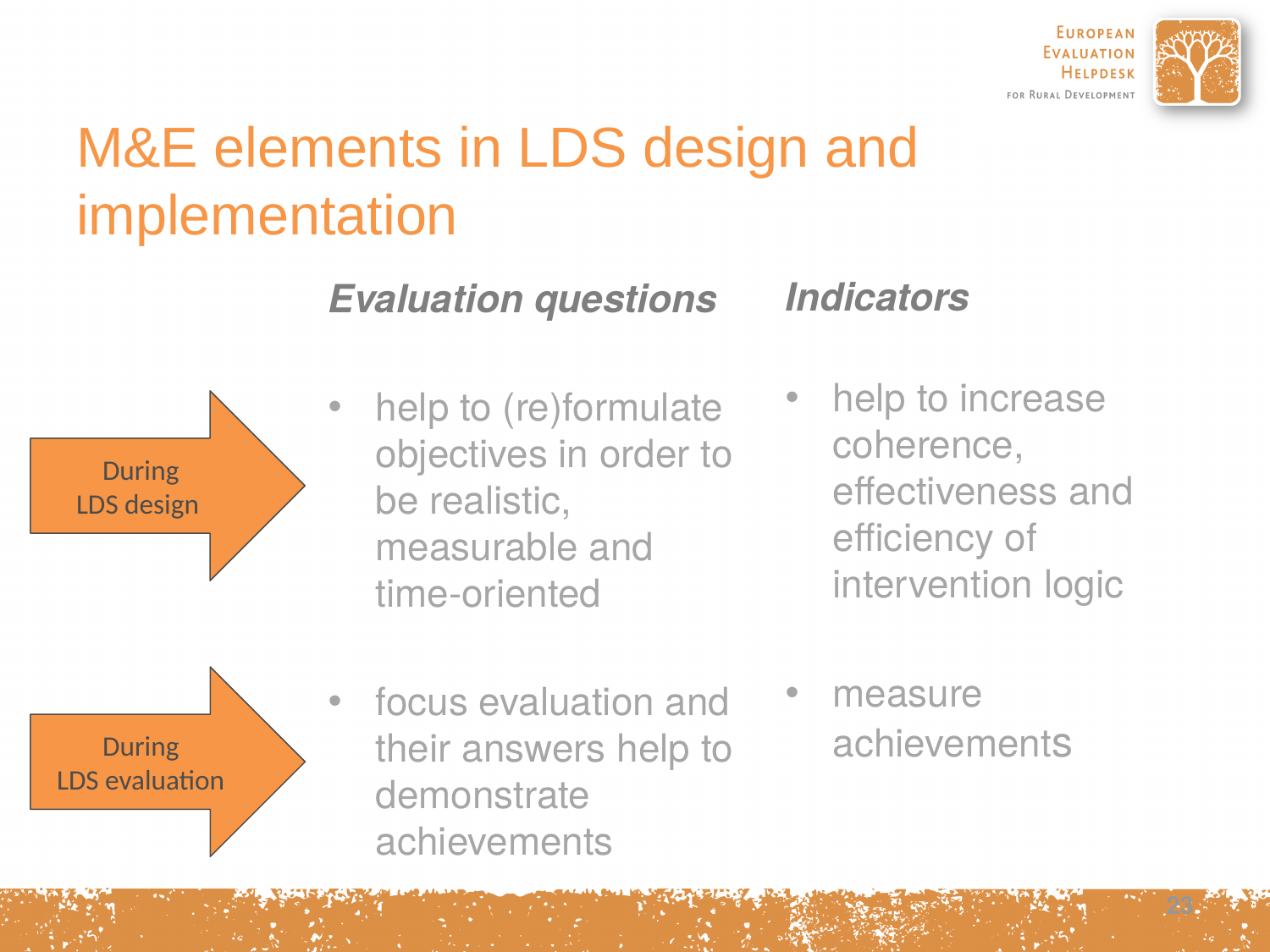

# M&E elements in LDS design and implementation
Indicators
help to increase coherence, effectiveness and efficiency of intervention logic

measure achievements
Evaluation questions

help to (re)formulate objectives in order to be realistic, measurable and time-oriented

focus evaluation and their answers help to demonstrate achievements
During
LDS design
During
LDS evaluation
23